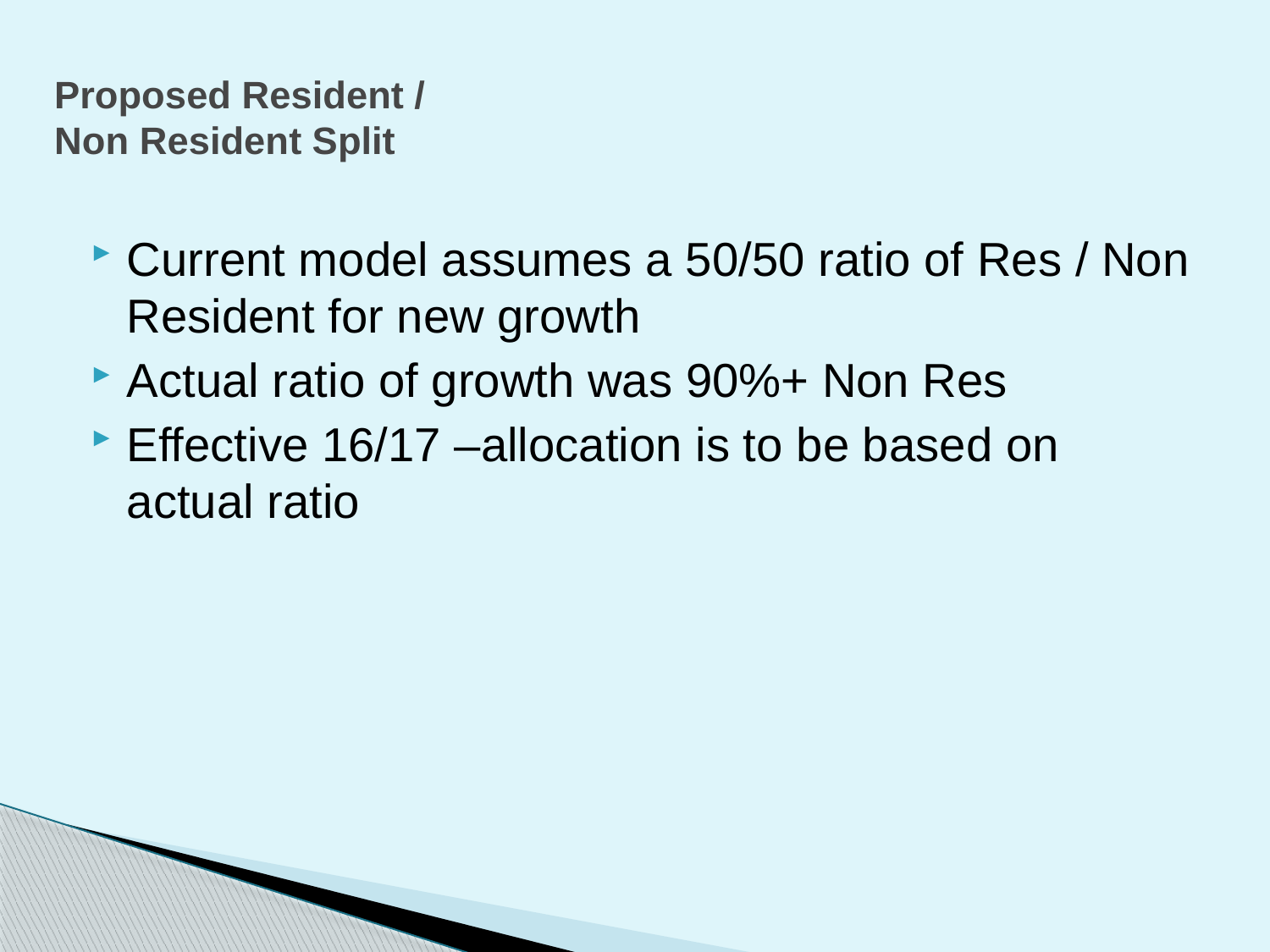

# Proposed Resident / Non Resident Split
Current model assumes a 50/50 ratio of Res / Non Resident for new growth
Actual ratio of growth was 90%+ Non Res
Effective 16/17 –allocation is to be based on actual ratio